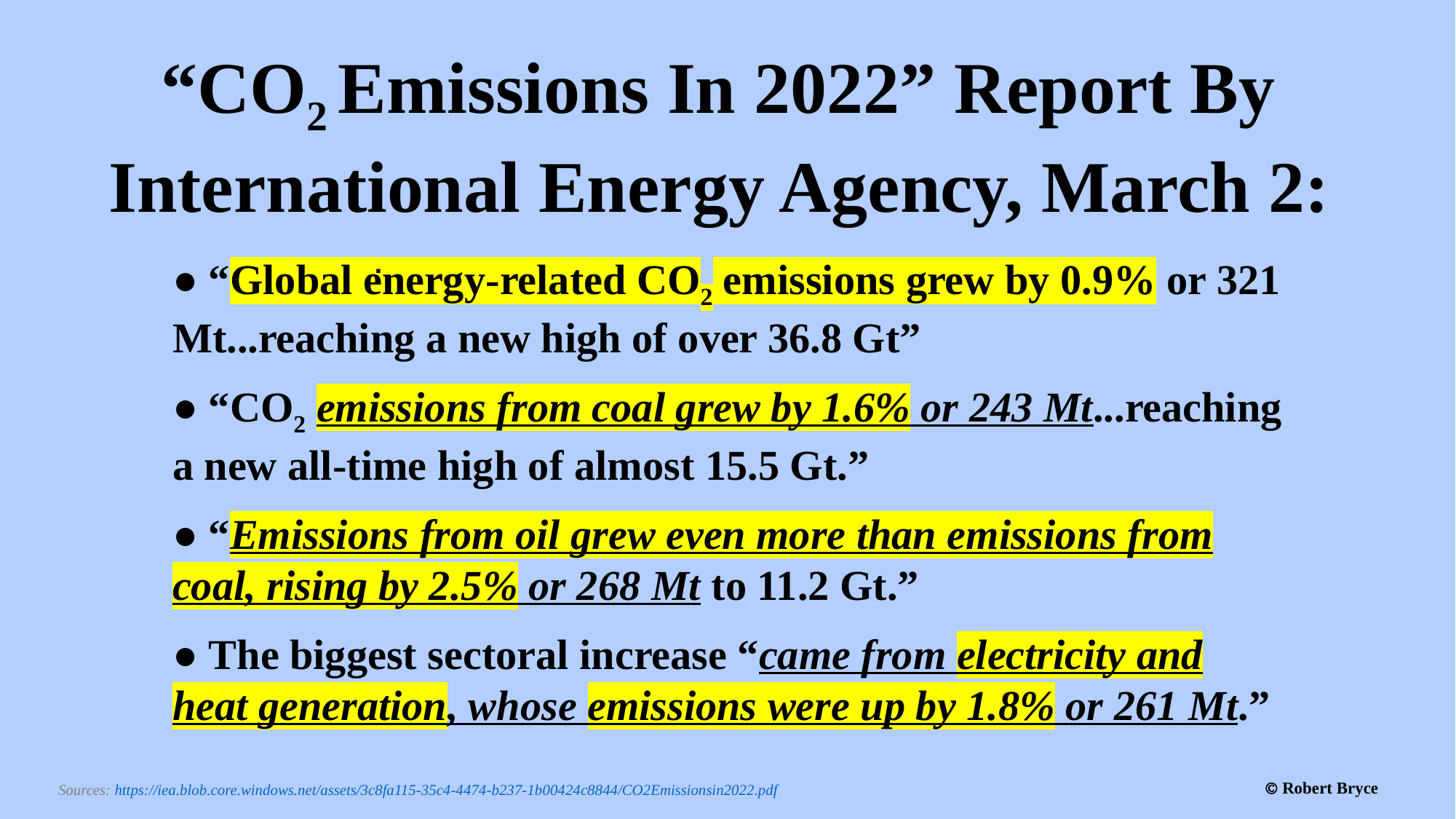

# “CO2 Emissions In 2022” Report By International Energy Agency, March 2:
.
● “Global energy-related CO2 emissions grew by 0.9% or 321 Mt...reaching a new high of over 36.8 Gt”

● “CO2 emissions from coal grew by 1.6% or 243 Mt...reaching a new all-time high of almost 15.5 Gt.”

● “Emissions from oil grew even more than emissions from coal, rising by 2.5% or 268 Mt to 11.2 Gt.”

● The biggest sectoral increase “came from electricity and heat generation, whose emissions were up by 1.8% or 261 Mt.”
© Robert Bryce
Sources: https://iea.blob.core.windows.net/assets/3c8fa115-35c4-4474-b237-1b00424c8844/CO2Emissionsin2022.pdf